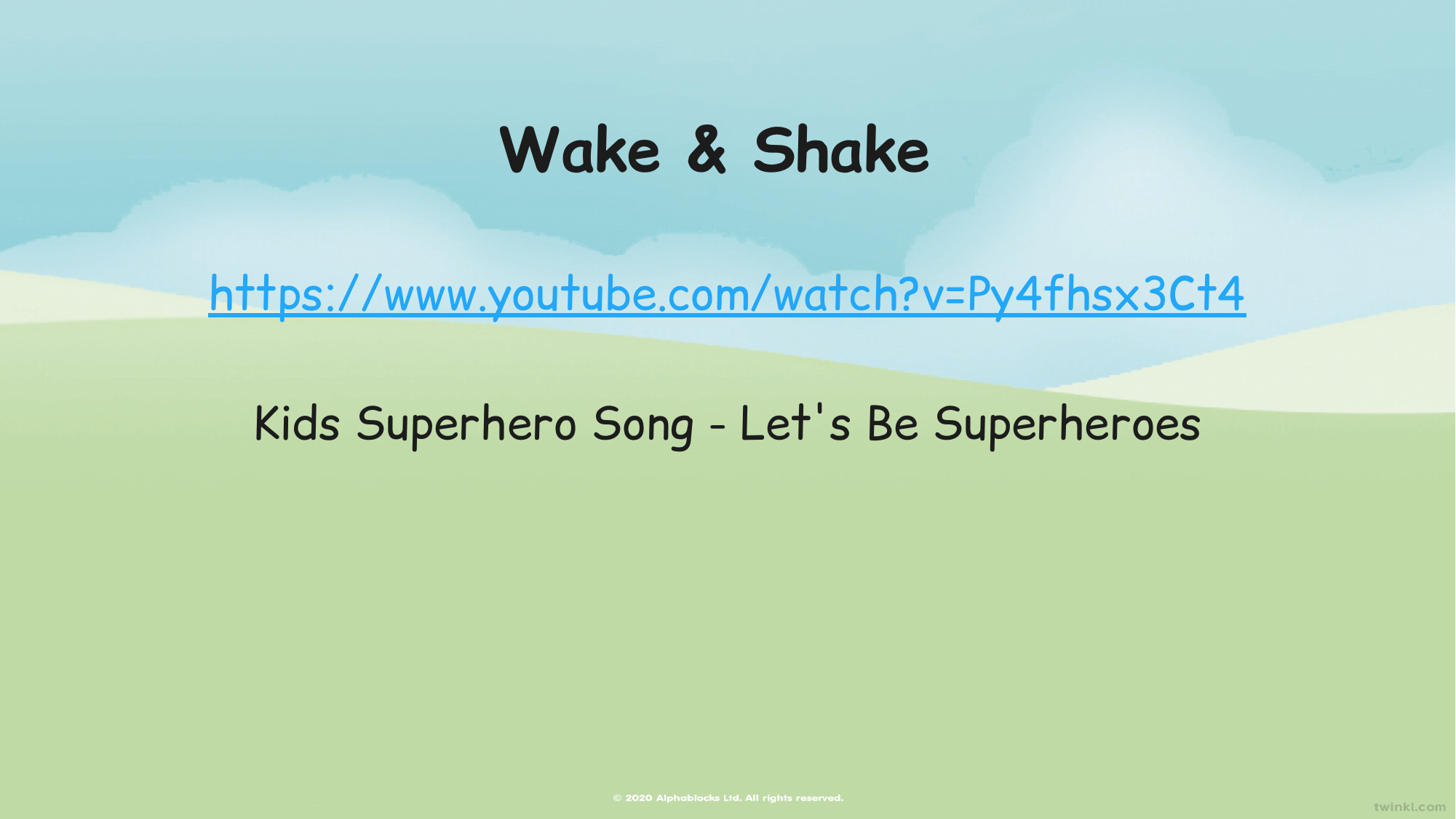

# Wake & Shake
https://www.youtube.com/watch?v=Py4fhsx3Ct4

Kids Superhero Song - Let's Be Superheroes